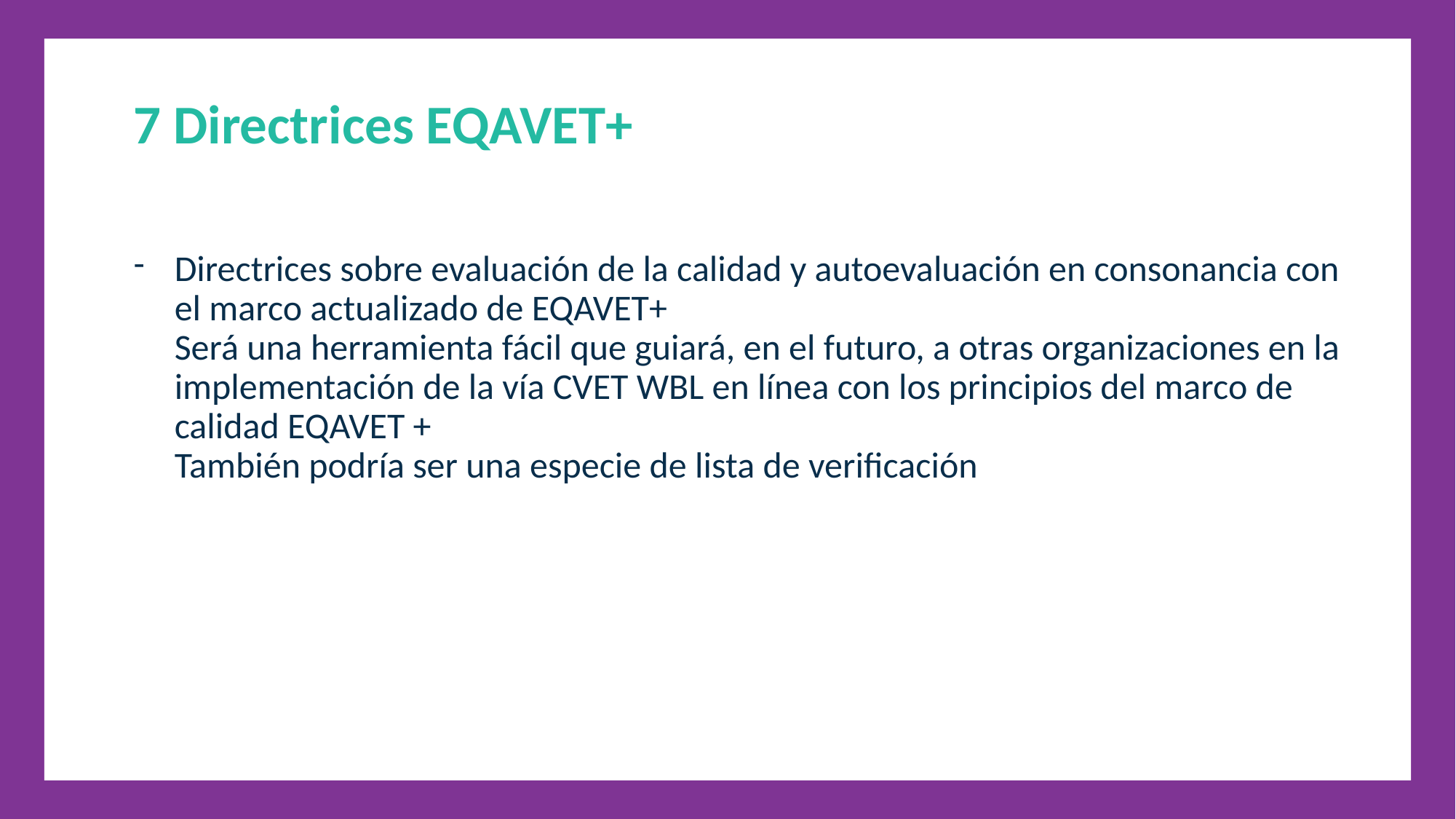

7 Directrices EQAVET+
Directrices sobre evaluación de la calidad y autoevaluación en consonancia con el marco actualizado de EQAVET+
Será una herramienta fácil que guiará, en el futuro, a otras organizaciones en la implementación de la vía CVET WBL en línea con los principios del marco de calidad EQAVET +
También podría ser una especie de lista de verificación